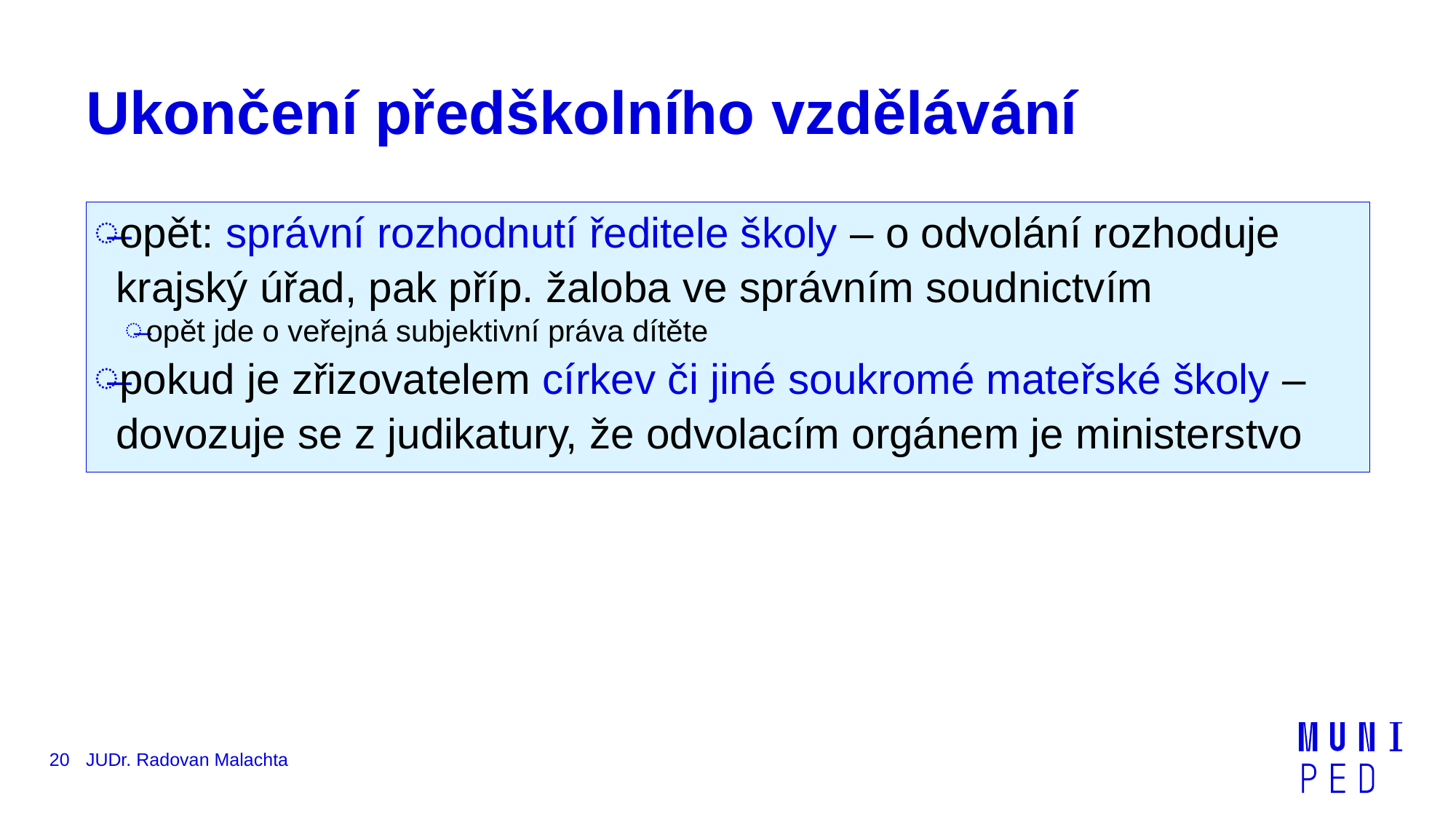

# Ukončení předškolního vzdělávání
opět: správní rozhodnutí ředitele školy – o odvolání rozhoduje krajský úřad, pak příp. žaloba ve správním soudnictvím
opět jde o veřejná subjektivní práva dítěte
pokud je zřizovatelem církev či jiné soukromé mateřské školy – dovozuje se z judikatury, že odvolacím orgánem je ministerstvo
20
JUDr. Radovan Malachta